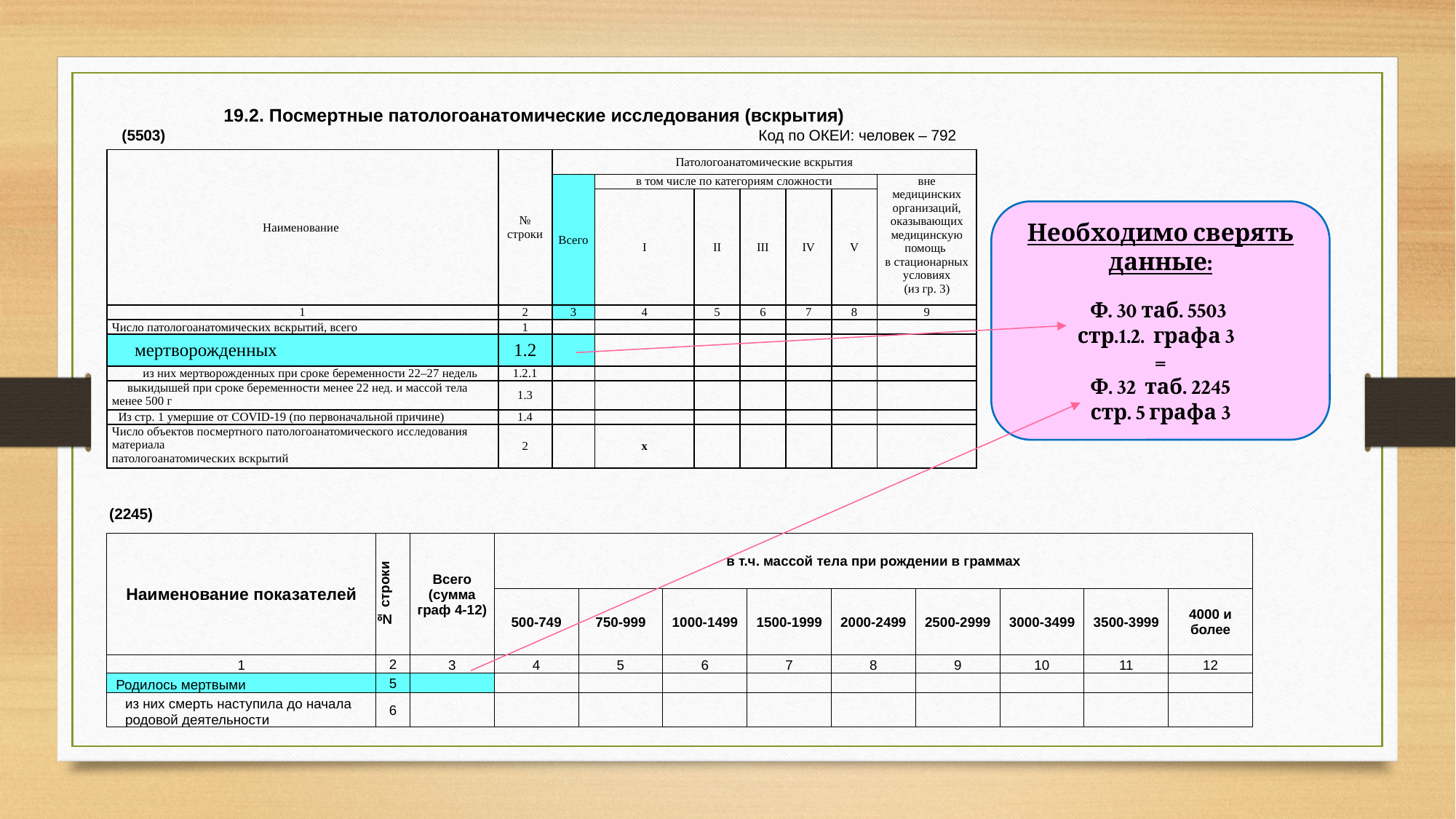

19.2. Посмертные патологоанатомические исследования (вскрытия)
 (5503) 	                                           	                                                                           Код по ОКЕИ: человек – 792
| Наименование | № строки | Патологоанатомические вскрытия |  |  |  |  |  |  |
| --- | --- | --- | --- | --- | --- | --- | --- | --- |
|  |  | Всего | в том числе по категориям сложности |  |  |  |  | вне медицинских организаций, оказывающих медицинскую помощь в стационарных условиях (из гр. 3) |
|  |  |  | I | II | III | IV | V |  |
| 1 | 2 | 3 | 4 | 5 | 6 | 7 | 8 | 9 |
| Число патологоанатомических вскрытий, всего | 1 |  |  |  |  |  |  |  |
| мертворожденных | 1.2 |  |  |  |  |  |  |  |
| из них мертворожденных при сроке беременности 22–27 недель | 1.2.1 |  |  |  |  |  |  |  |
| выкидышей при сроке беременности менее 22 нед. и массой тела менее 500 г | 1.3 |  |  |  |  |  |  |  |
| Из стр. 1 умершие от COVID-19 (по первоначальной причине) | 1.4 |  |  |  |  |  |  |  |
| Число объектов посмертного патологоанатомического исследования материала патологоанатомических вскрытий | 2 |  | х |  |  |  |  |  |
Необходимо сверять данные:

Ф. 30 таб. 5503
стр.1.2.  графа 3
=
Ф. 32  таб. 2245
 стр. 5 графа 3
(2245)
| Наименование показателей | № строки | Всего (сумма граф 4-12) | в т.ч. массой тела при рождении в граммах |  |  |  |  |  |  |  |  |
| --- | --- | --- | --- | --- | --- | --- | --- | --- | --- | --- | --- |
|  |  |  | 500-749 | 750-999 | 1000-1499 | 1500-1999 | 2000-2499 | 2500-2999 | 3000-3499 | 3500-3999 | 4000 и более |
| 1 | 2 | 3 | 4 | 5 | 6 | 7 | 8 | 9 | 10 | 11 | 12 |
| Родилось мертвыми | 5 |  |  |  |  |  |  |  |  |  |  |
| из них смерть наступила до начала родовой деятельности | 6 |  |  |  |  |  |  |  |  |  |  |